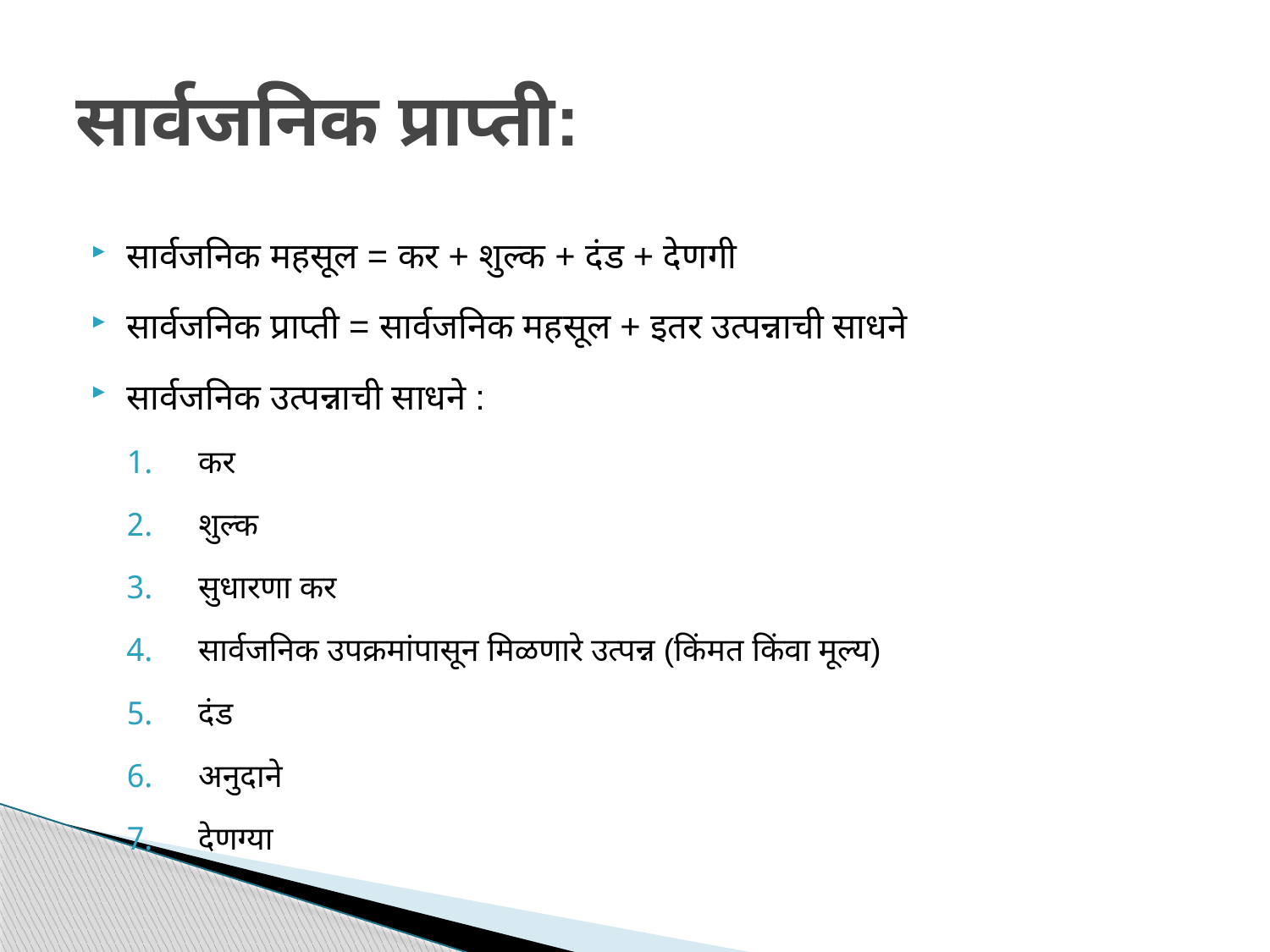

# सार्वजनिक प्राप्ती:
सार्वजनिक महसूल = कर + शुल्क + दंड + देणगी
सार्वजनिक प्राप्ती = सार्वजनिक महसूल + इतर उत्पन्नाची साधने
सार्वजनिक उत्पन्नाची साधने :
कर
शुल्क
सुधारणा कर
सार्वजनिक उपक्रमांपासून मिळणारे उत्पन्न (किंमत किंवा मूल्य)
दंड
अनुदाने
देणग्या